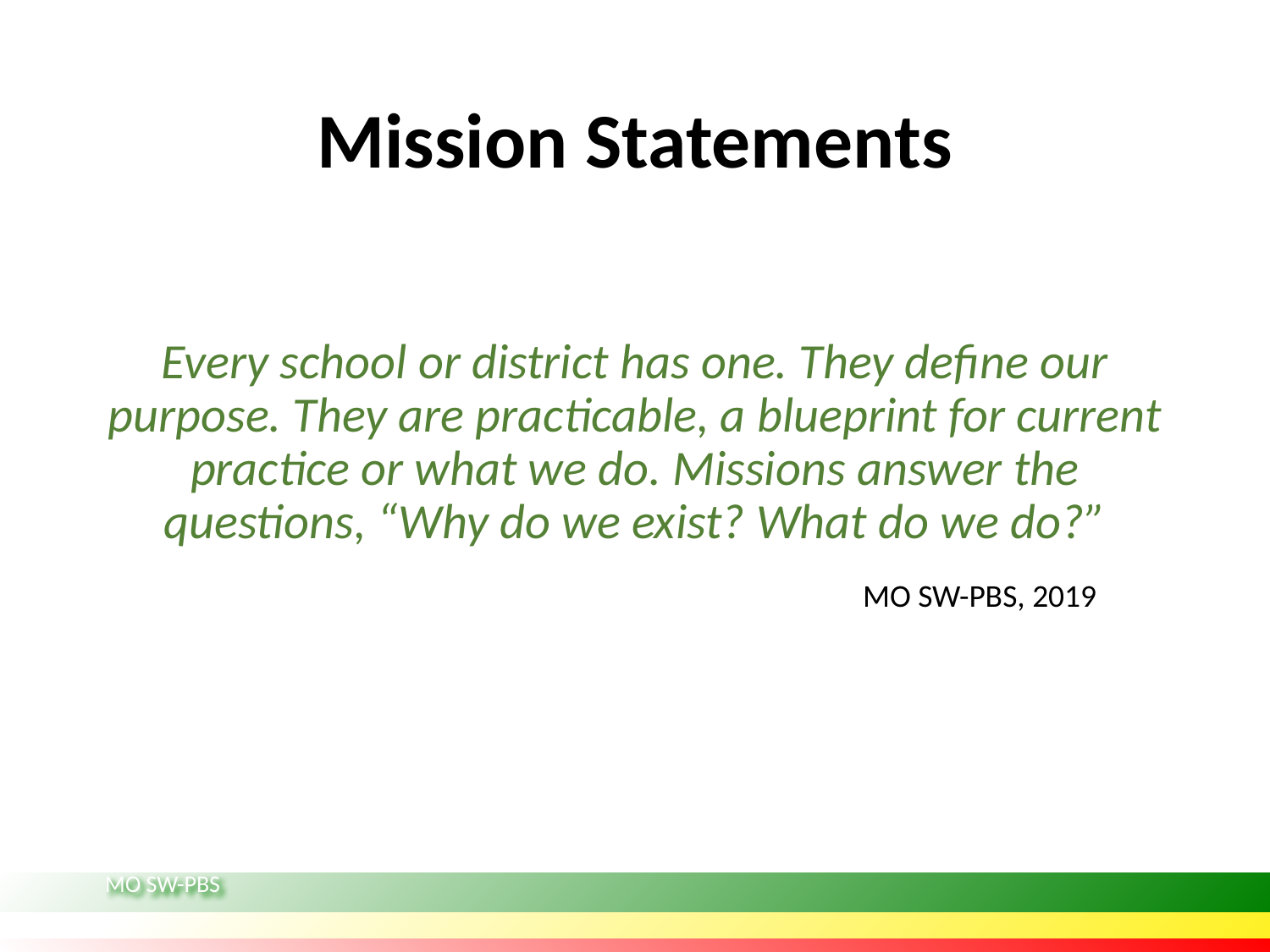

# Mission Statements

Every school or district has one. They define our purpose. They are practicable, a blueprint for current practice or what we do. Missions answer the questions, “Why do we exist? What do we do?”
MO SW-PBS, 2019